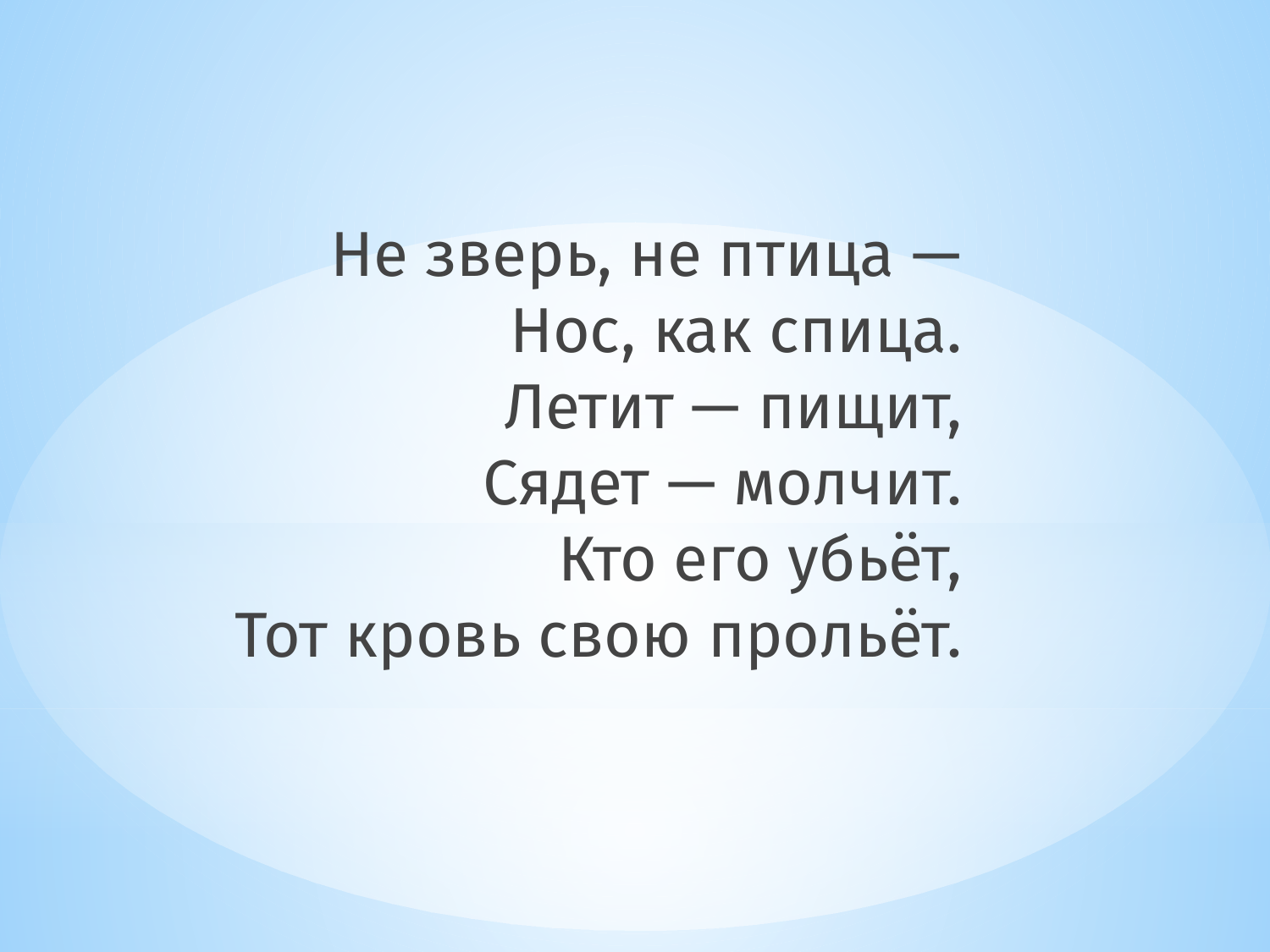

# Не зверь, не птица — Нос, как спица. Летит — пищит, Сядет — молчит. Кто его убьёт, Тот кровь свою прольёт.